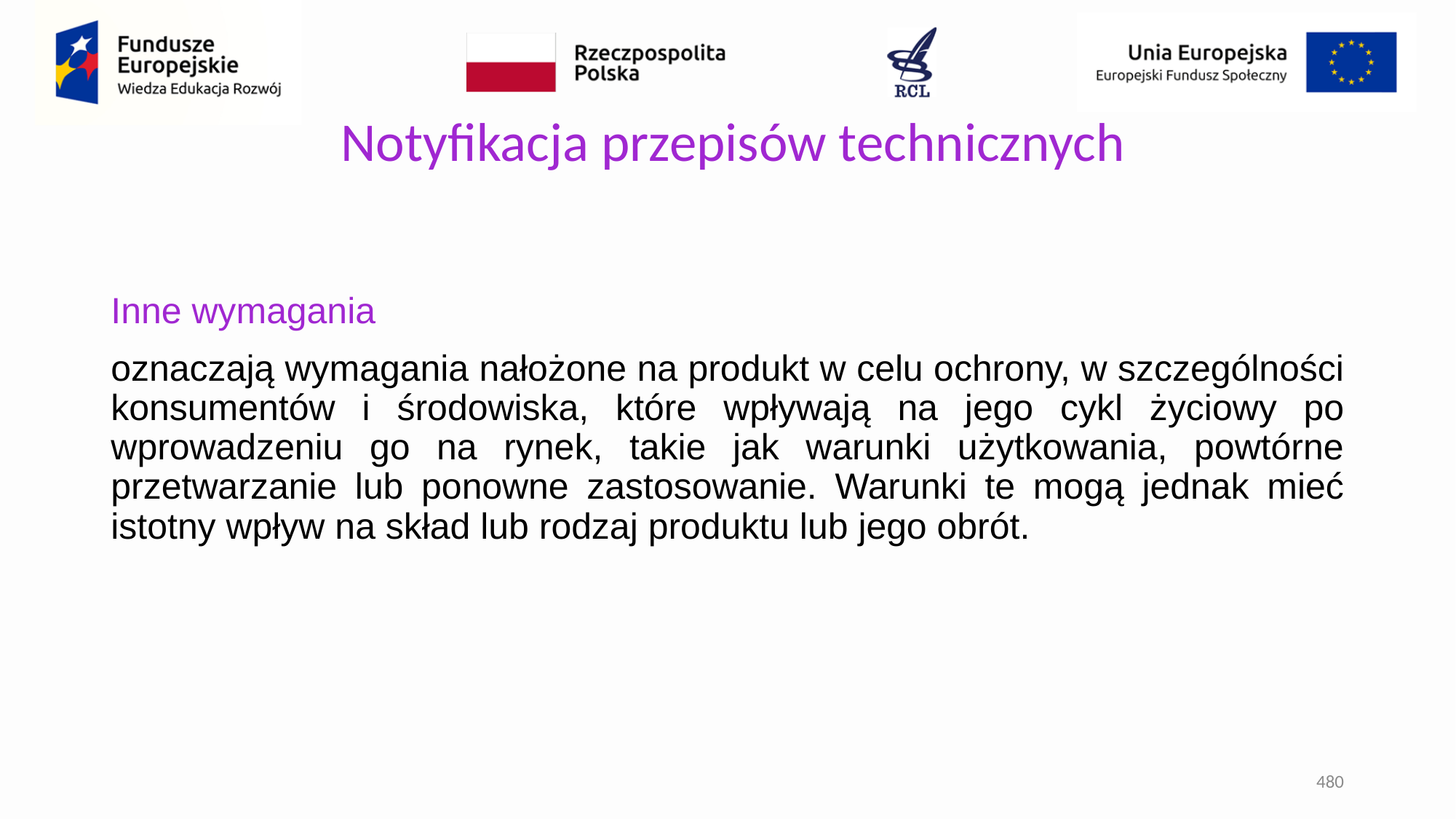

# Notyfikacja przepisów technicznych

Inne wymagania
oznaczają wymagania nałożone na produkt w celu ochrony, w szczególności konsumentów i środowiska, które wpływają na jego cykl życiowy po wprowadzeniu go na rynek, takie jak warunki użytkowania, powtórne przetwarzanie lub ponowne zastosowanie. Warunki te mogą jednak mieć istotny wpływ na skład lub rodzaj produktu lub jego obrót.
480